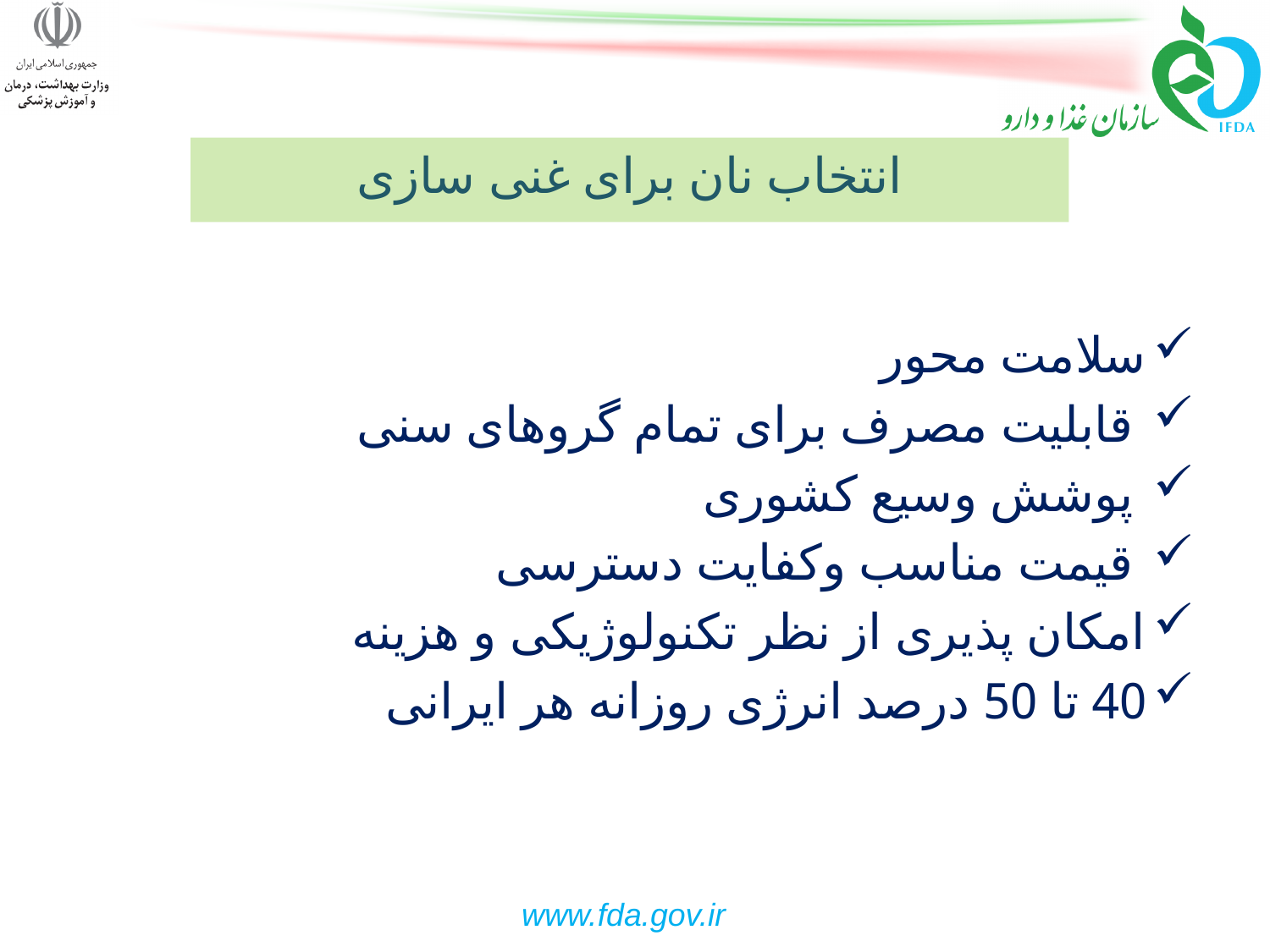

# انتخاب نان برای غنی سازی
سلامت محور
 قابلیت مصرف برای تمام گروهای سنی
 پوشش وسیع کشوری
 قیمت مناسب وکفایت دسترسی
امکان پذیری از نظر تکنولوژیکی و هزینه
40 تا 50 درصد انرژی روزانه هر ایرانی